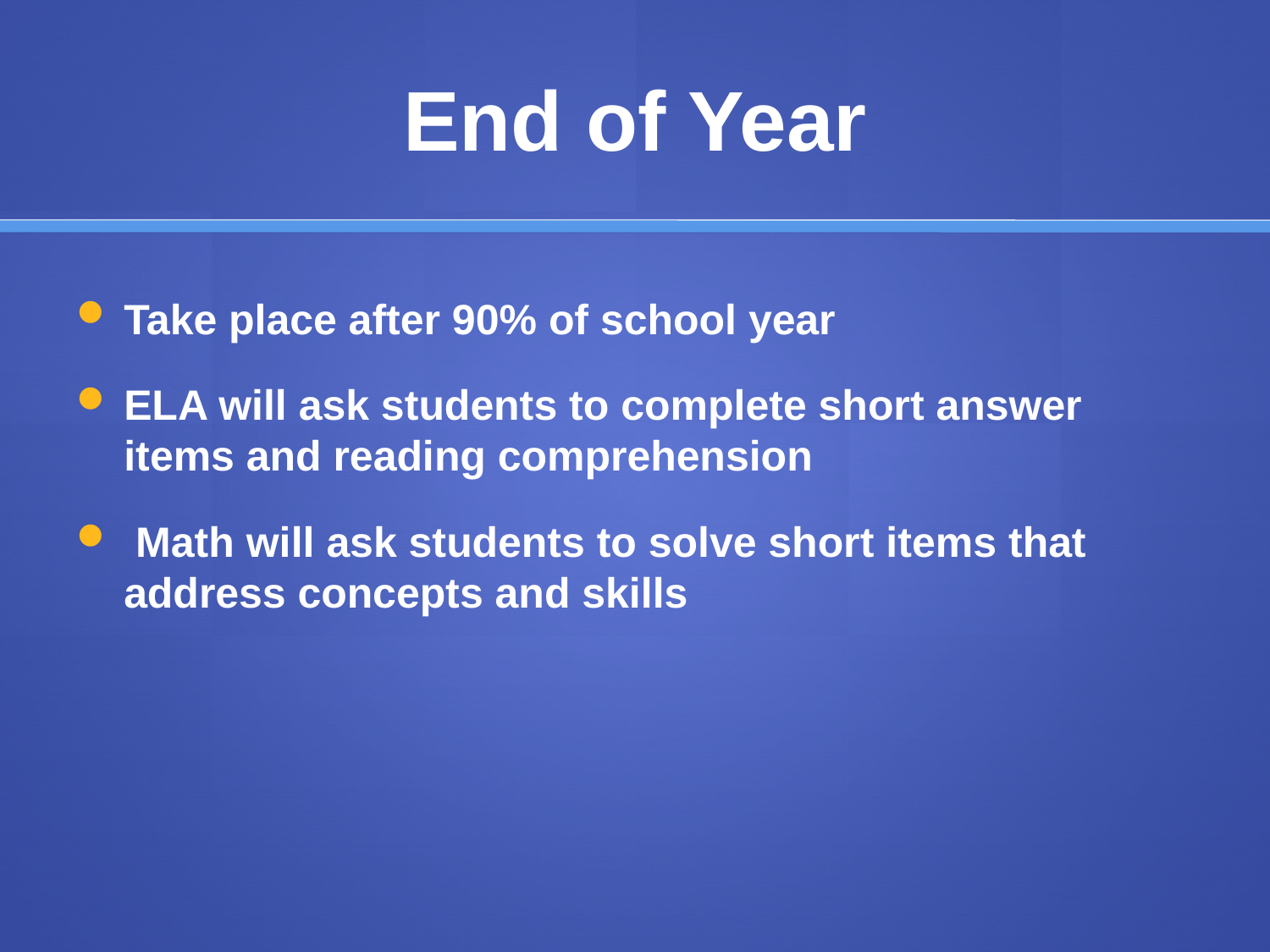

# End of Year
Take place after 90% of school year
ELA will ask students to complete short answer items and reading comprehension
 Math will ask students to solve short items that address concepts and skills